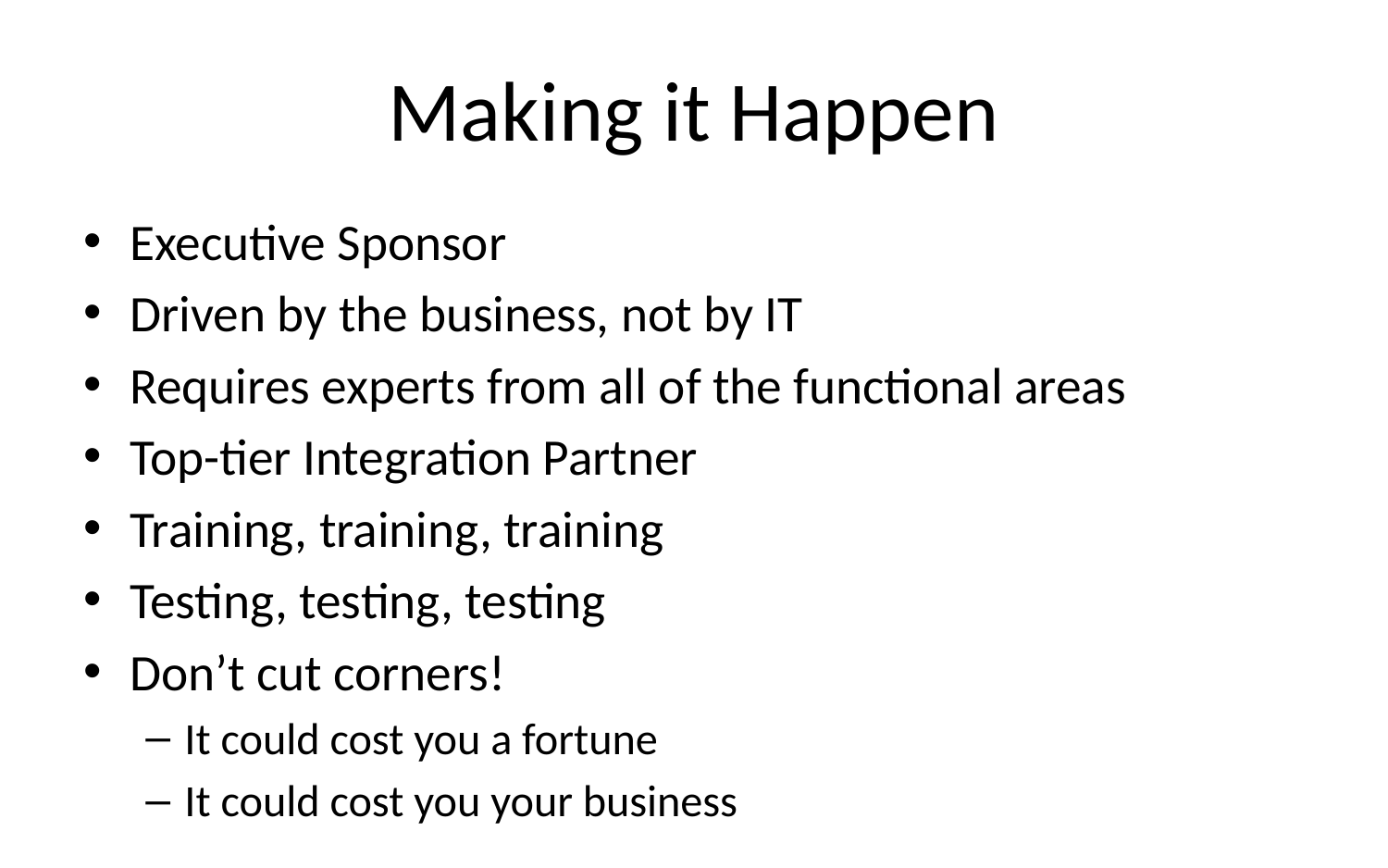

# Making it Happen
Executive Sponsor
Driven by the business, not by IT
Requires experts from all of the functional areas
Top-tier Integration Partner
Training, training, training
Testing, testing, testing
Don’t cut corners!
It could cost you a fortune
It could cost you your business